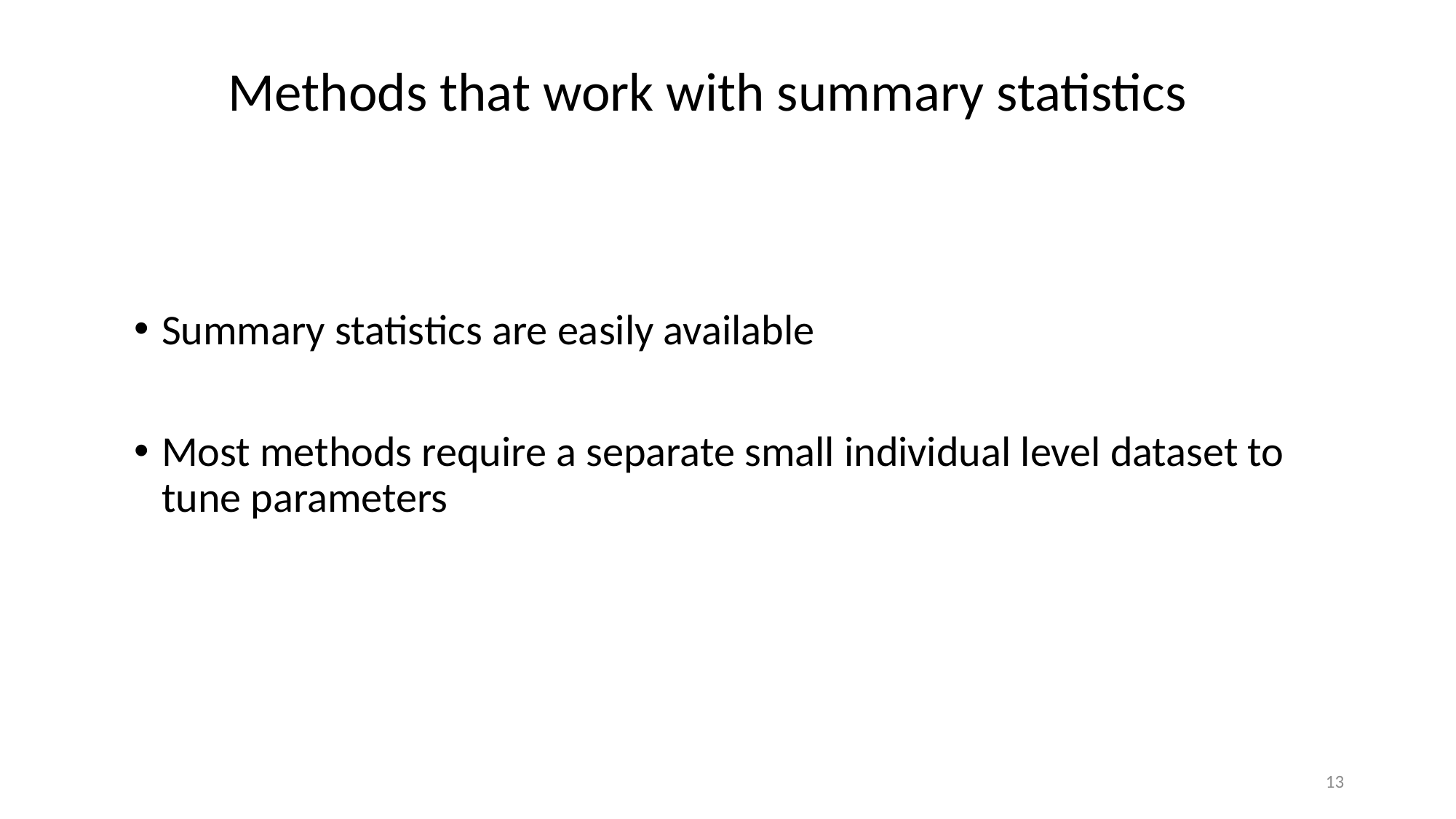

# Methods that work with summary statistics
Summary statistics are easily available

Most methods require a separate small individual level dataset to tune parameters

13